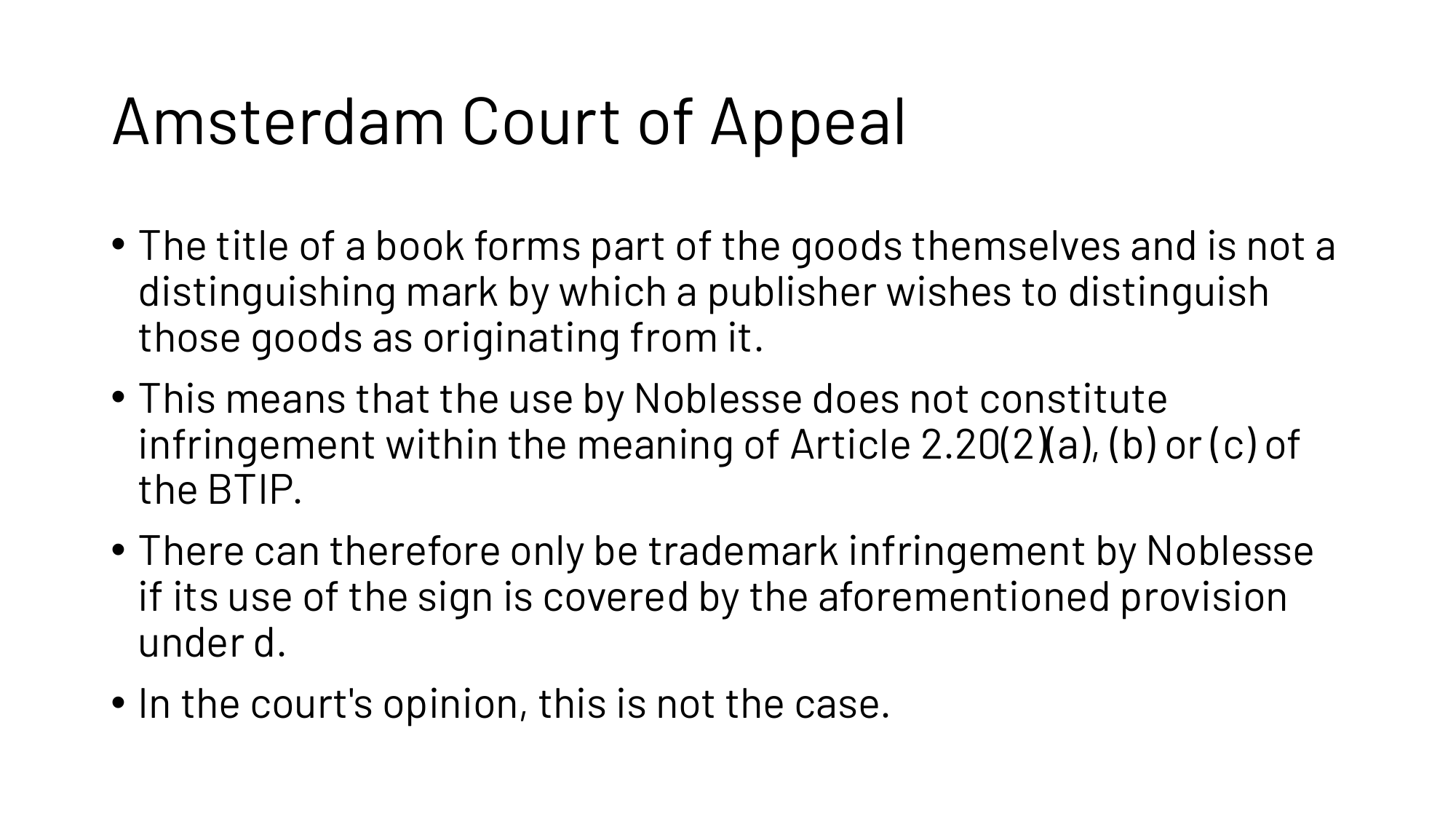

# Amsterdam Court of Appeal
The title of a book forms part of the goods themselves and is not a distinguishing mark by which a publisher wishes to distinguish those goods as originating from it.
This means that the use by Noblesse does not constitute infringement within the meaning of Article 2.20(2)(a), (b) or (c) of the BTIP.
There can therefore only be trademark infringement by Noblesse if its use of the sign is covered by the aforementioned provision under d.
In the court's opinion, this is not the case.